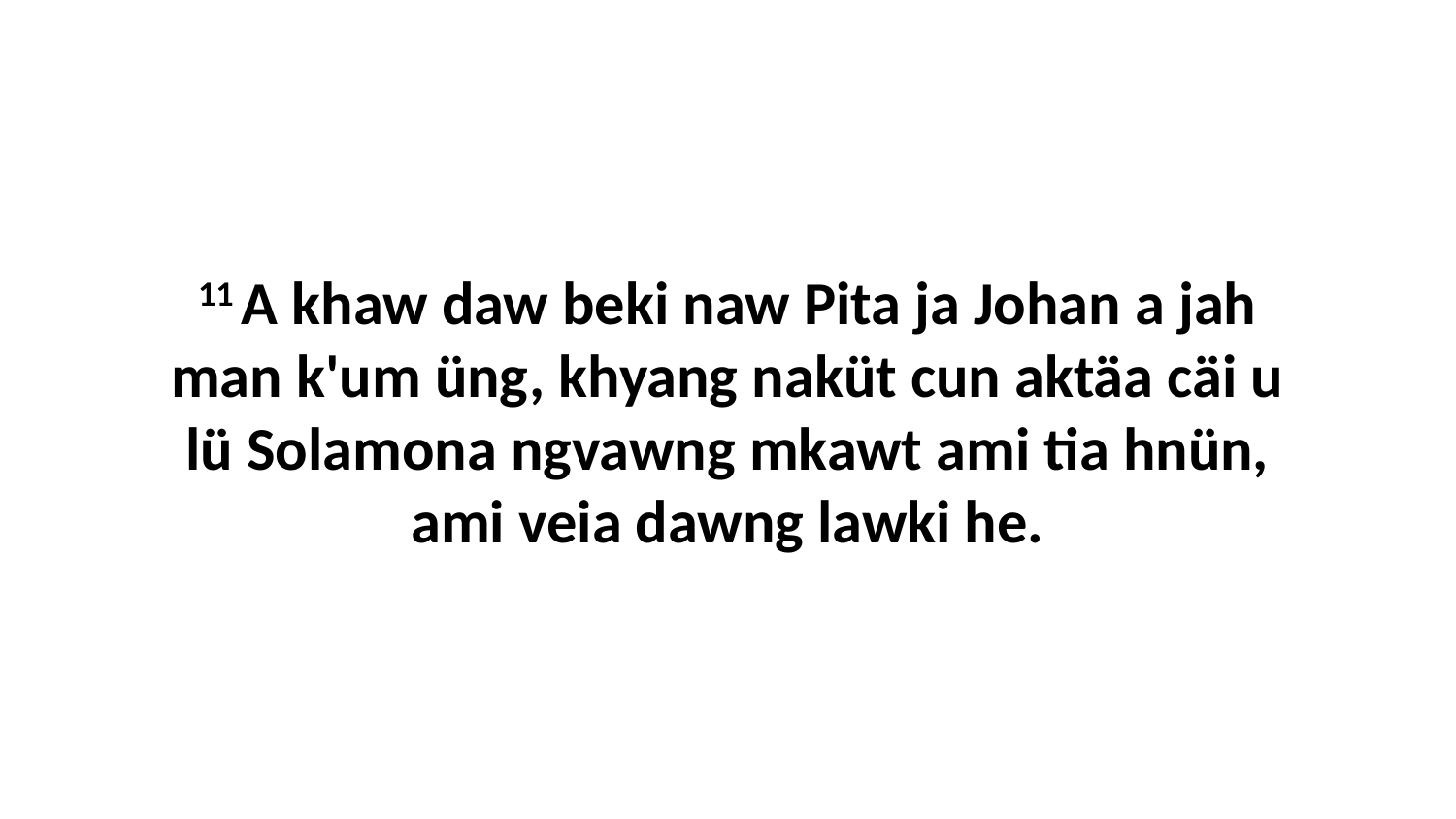

11 A khaw daw beki naw Pita ja Johan a jah man k'um üng, khyang naküt cun aktäa cäi u lü Solamona ngvawng mkawt ami tia hnün, ami veia dawng lawki he.